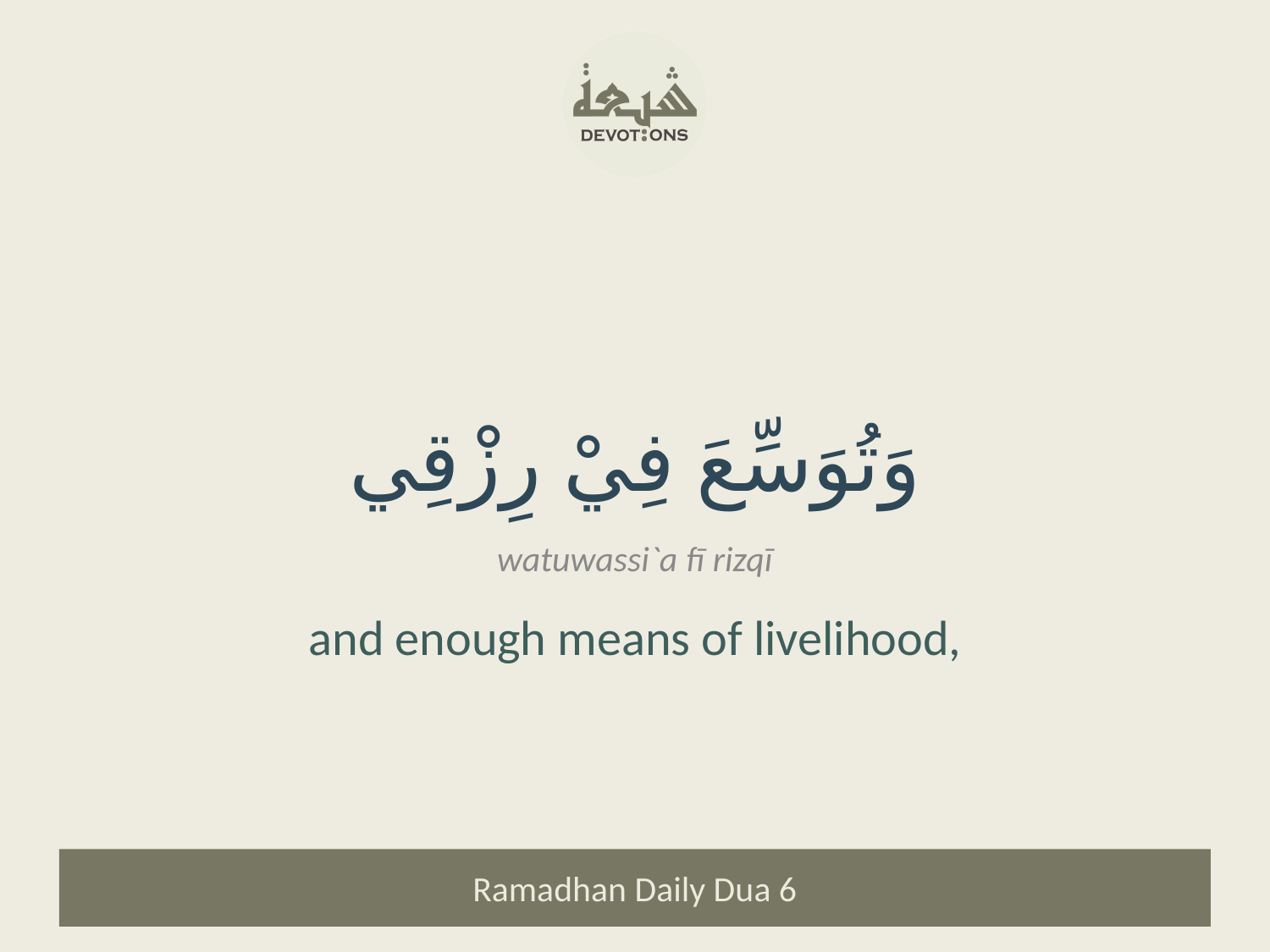

وَتُوَسِّعَ فِيْ رِزْقِي
watuwassi`a fī rizqī
and enough means of livelihood,
Ramadhan Daily Dua 6